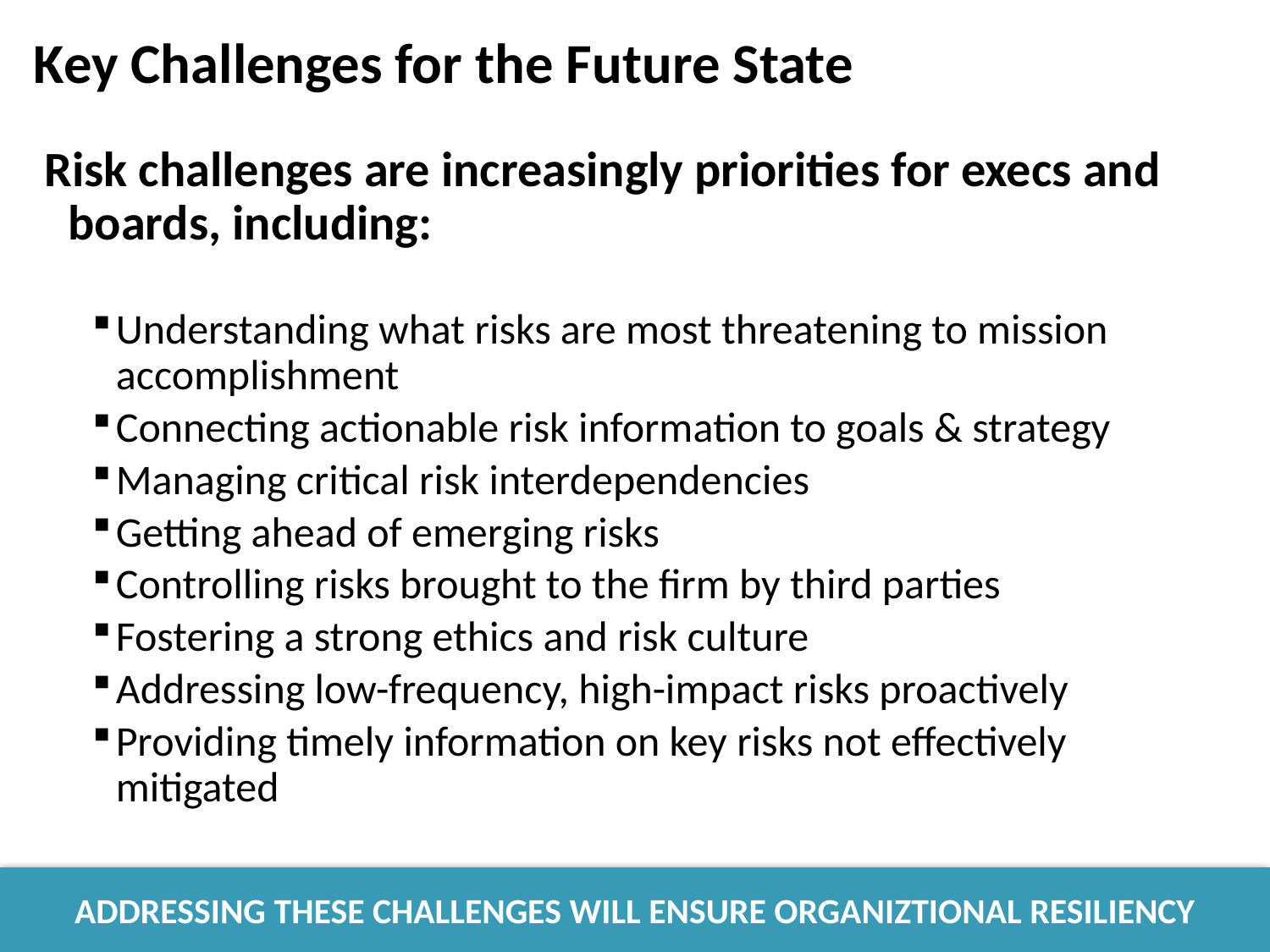

# Key Challenges for the Future State
Risk challenges are increasingly priorities for execs and boards, including:
Understanding what risks are most threatening to mission accomplishment
Connecting actionable risk information to goals & strategy
Managing critical risk interdependencies
Getting ahead of emerging risks
Controlling risks brought to the firm by third parties
Fostering a strong ethics and risk culture
Addressing low-frequency, high-impact risks proactively
Providing timely information on key risks not effectively mitigated
ADDRESSING THESE CHALLENGES WILL ENSURE ORGANIZTIONAL RESILIENCY